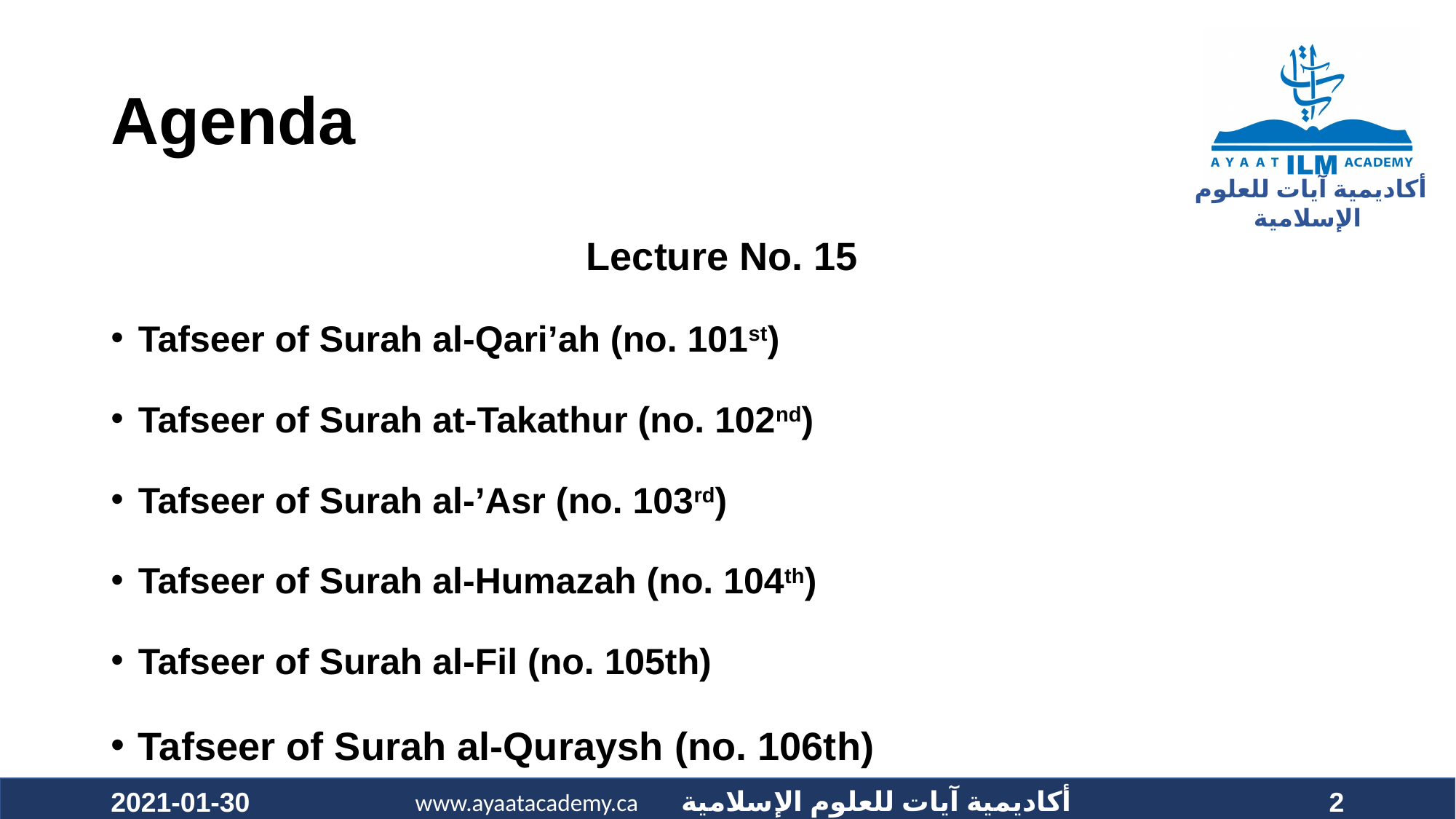

# Agenda
Lecture No. 15
Tafseer of Surah al-Qari’ah (no. 101st)
Tafseer of Surah at-Takathur (no. 102nd)
Tafseer of Surah al-’Asr (no. 103rd)
Tafseer of Surah al-Humazah (no. 104th)
Tafseer of Surah al-Fil (no. 105th)
Tafseer of Surah al-Quraysh (no. 106th)

2021-01-30
2